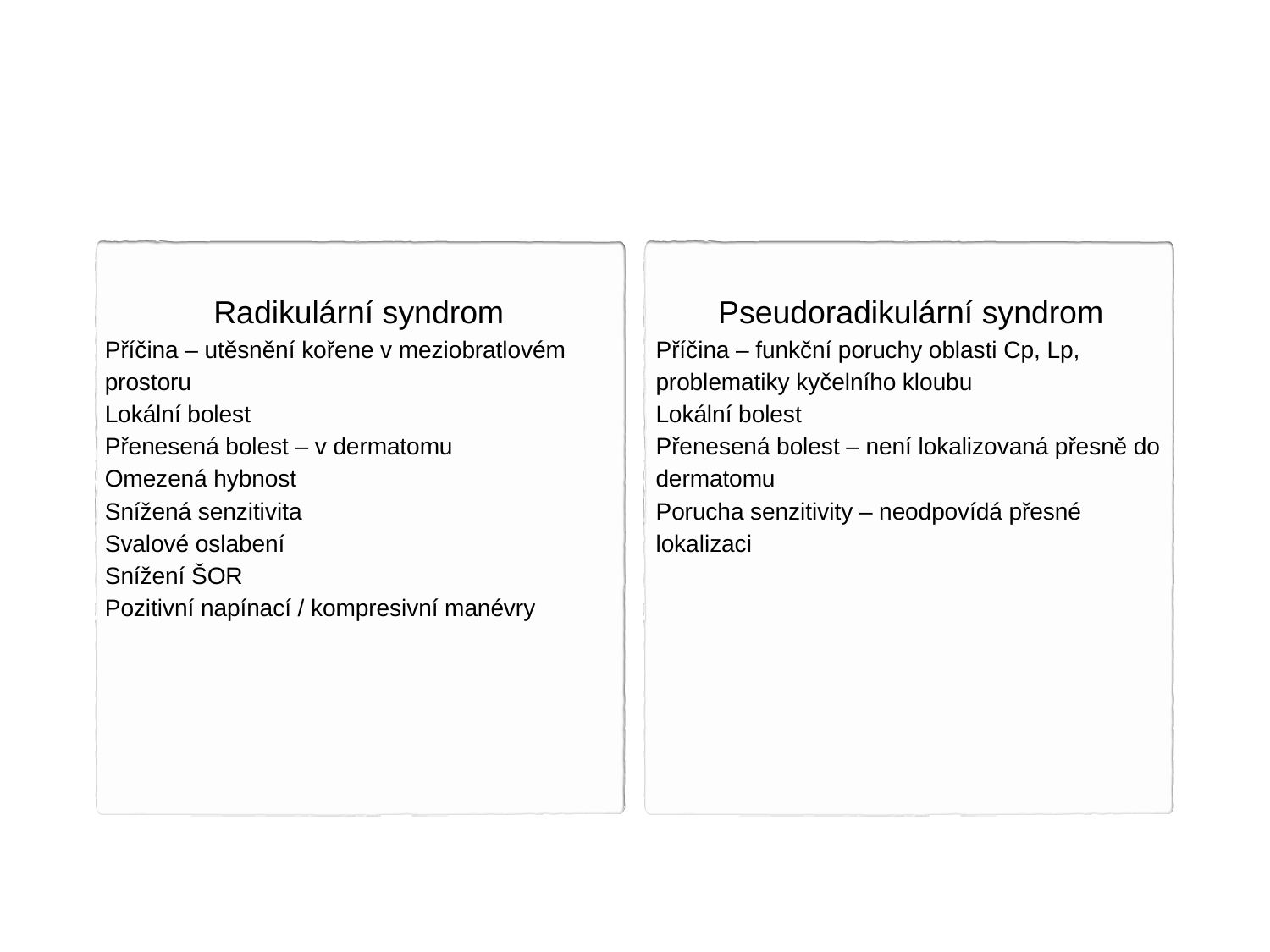

Radikulární syndrom
Pseudoradikulární syndrom
Příčina – utěsnění kořene v meziobratlovém prostoru
Lokální bolest
Přenesená bolest – v dermatomu
Omezená hybnost
Snížená senzitivita
Svalové oslabení
Snížení ŠOR
Pozitivní napínací / kompresivní manévry
Příčina – funkční poruchy oblasti Cp, Lp, problematiky kyčelního kloubu
Lokální bolest
Přenesená bolest – není lokalizovaná přesně do dermatomu
Porucha senzitivity – neodpovídá přesné lokalizaci